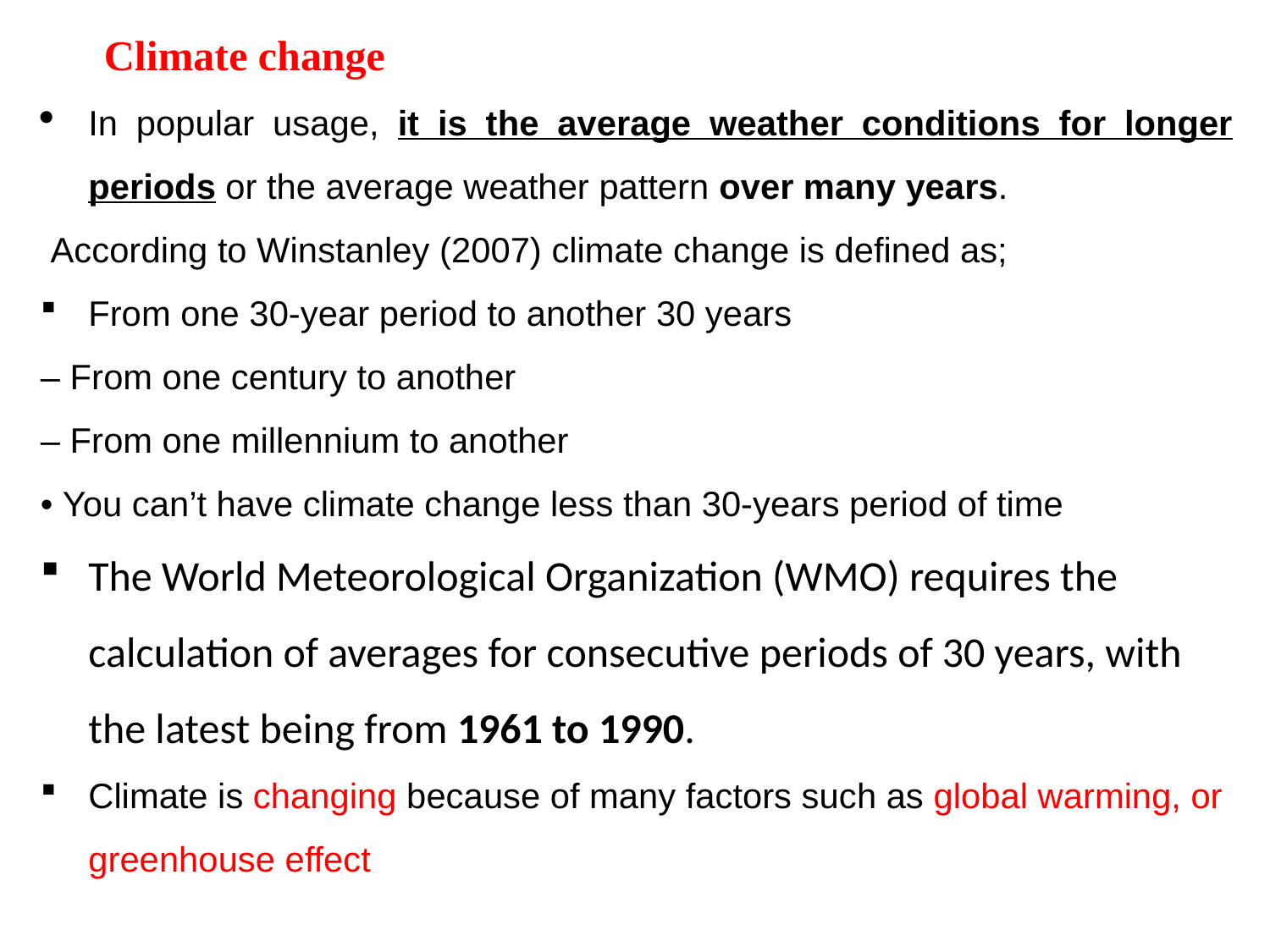

Climate change
In popular usage, it is the average weather conditions for longer periods or the average weather pattern over many years.
 According to Winstanley (2007) climate change is defined as;
From one 30-year period to another 30 years
– From one century to another
– From one millennium to another
• You can’t have climate change less than 30-years period of time
The World Meteorological Organization (WMO) requires the calculation of averages for consecutive periods of 30 years, with the latest being from 1961 to 1990.
Climate is changing because of many factors such as global warming, or greenhouse effect